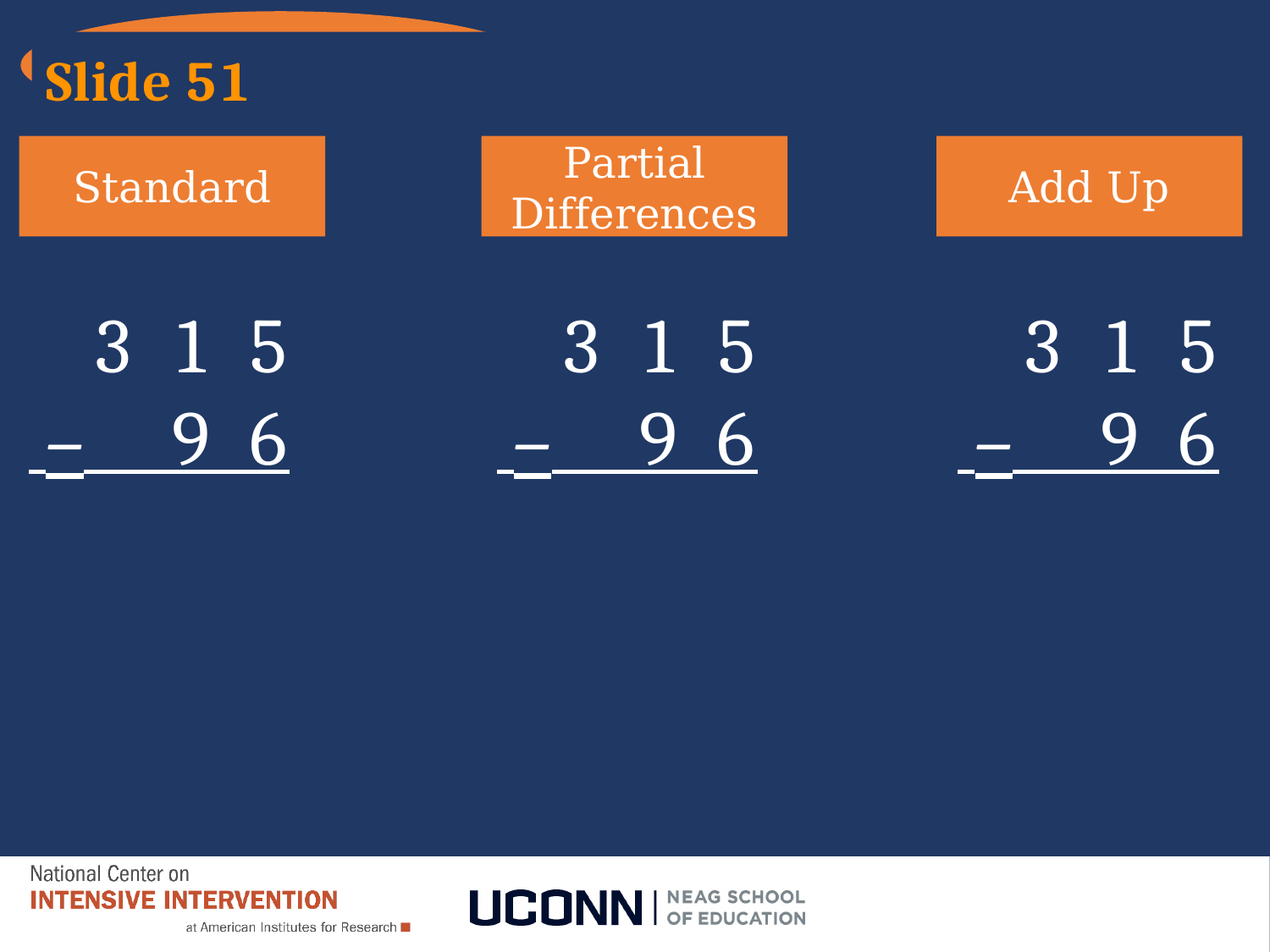

Subtraction
# Slide 51
Partial Differences
Add Up
Standard

 3  1  5
 –     9  6

 3  1  5
 –     9  6

 3  1  5
 –     9  6